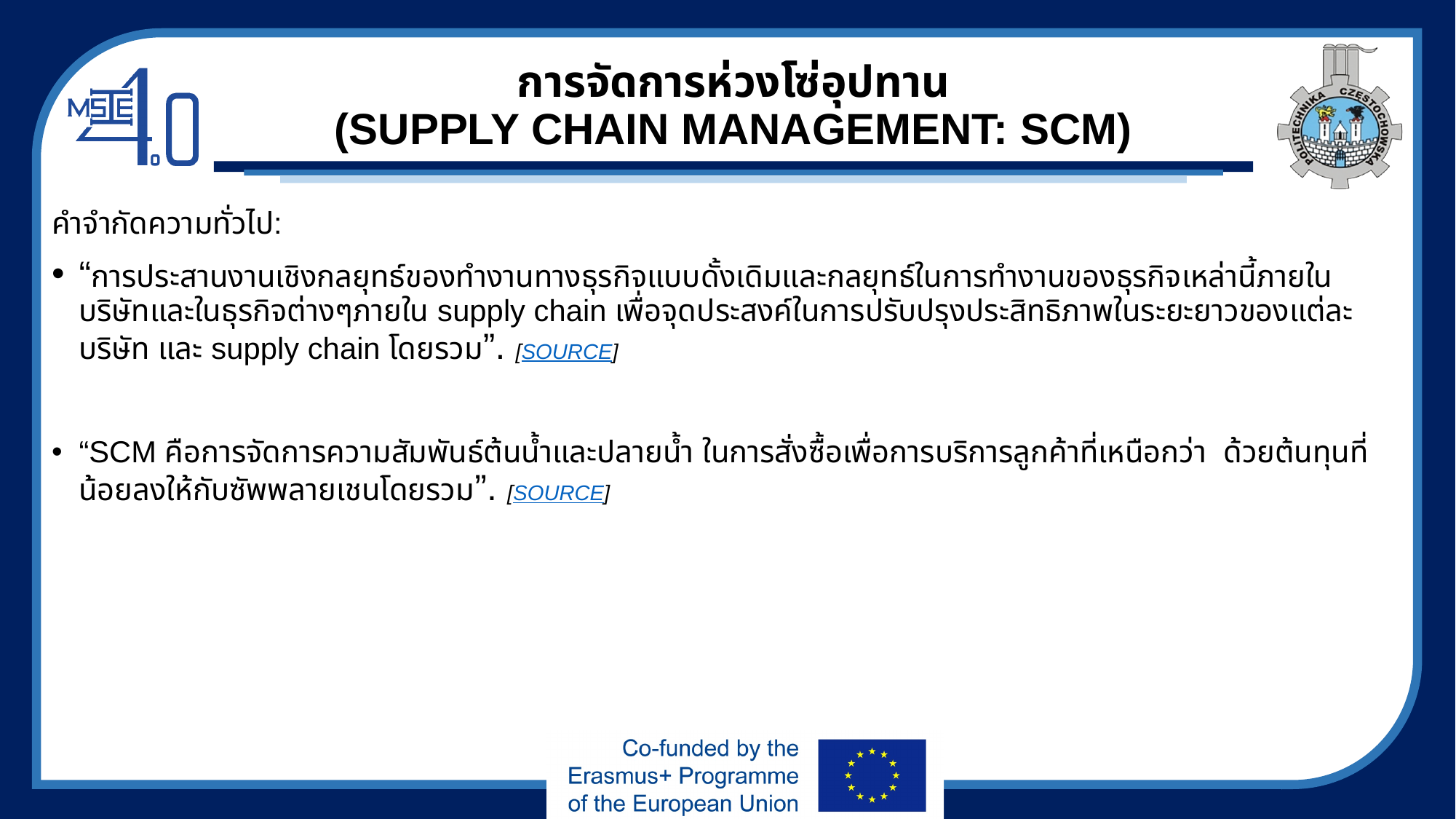

# การจัดการห่วงโซ่อุปทาน (SUPPLY CHAIN MANAGEMENT: SCM)
คำจำกัดความทั่วไป:
“การประสานงานเชิงกลยุทธ์ของทำงานทางธุรกิจแบบดั้งเดิมและกลยุทธ์ในการทำงานของธุรกิจเหล่านี้ภายในบริษัทและในธุรกิจต่างๆภายใน supply chain เพื่อจุดประสงค์ในการปรับปรุงประสิทธิภาพในระยะยาวของแต่ละบริษัท และ supply chain โดยรวม”. [SOURCE]

“SCM คือการจัดการความสัมพันธ์ต้นน้ำและปลายน้ำ ในการสั่งซื้อเพื่อการบริการลูกค้าที่เหนือกว่า  ด้วยต้นทุนที่น้อยลงให้กับซัพพลายเชนโดยรวม”. [SOURCE]